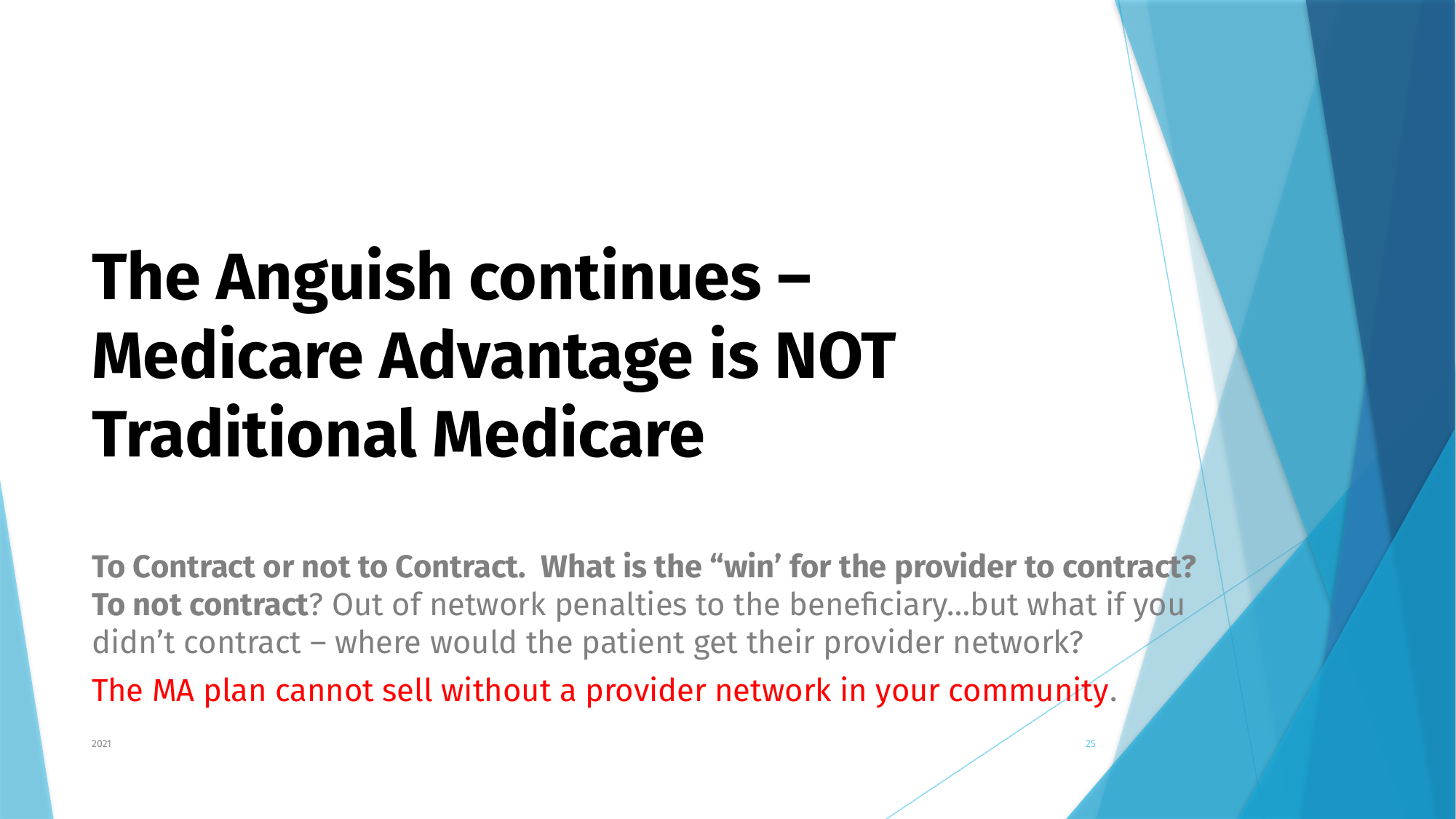

# The Anguish continues – Medicare Advantage is NOT Traditional Medicare
To Contract or not to Contract.  What is the “win’ for the provider to contract?  To not contract? Out of network penalties to the beneficiary…but what if you didn’t contract – where would the patient get their provider network?
The MA plan cannot sell without a provider network in your community.
2021
25